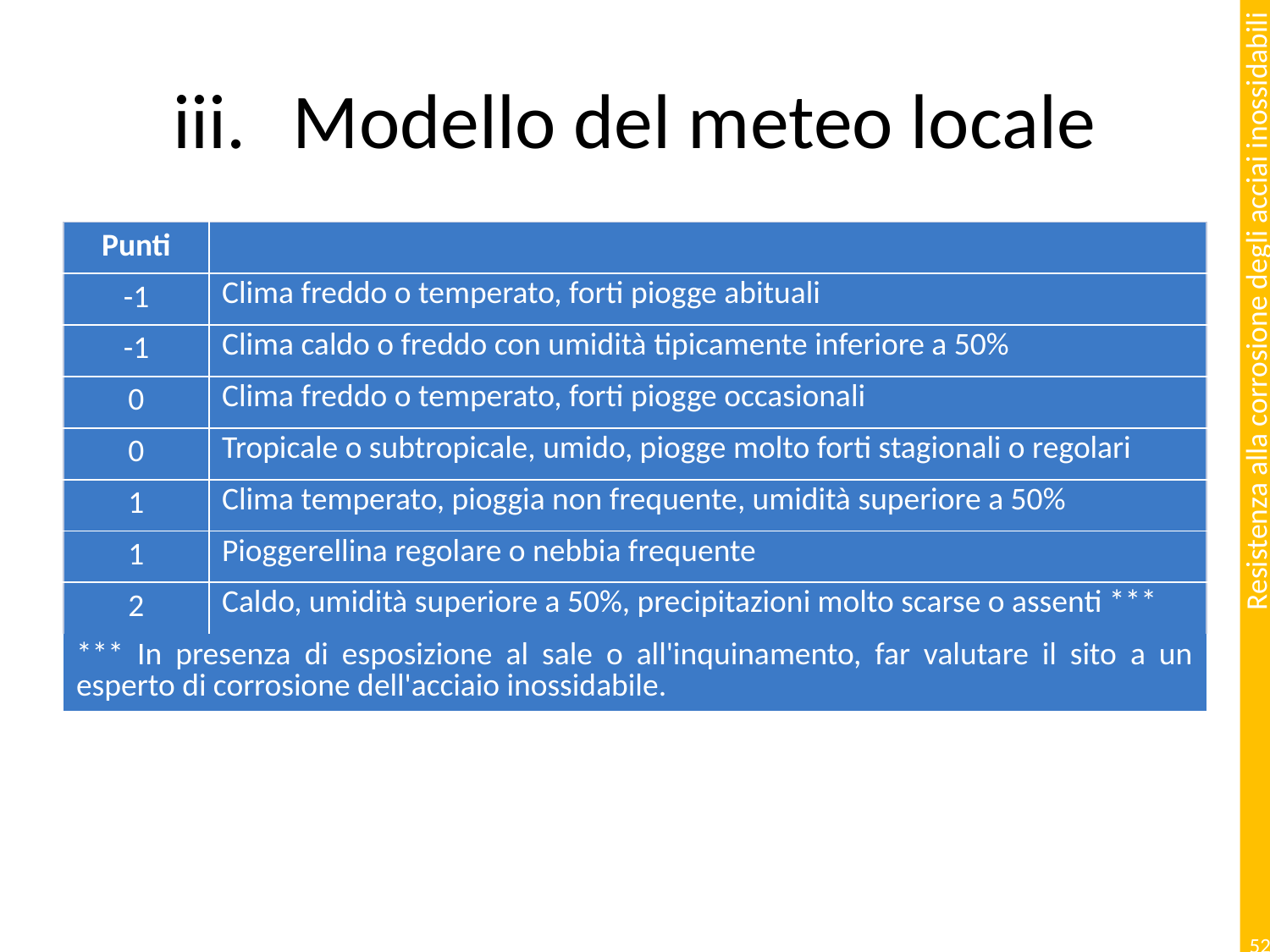

# Modello del meteo locale
| Punti |  |
| --- | --- |
| -1 | Clima freddo o temperato, forti piogge abituali |
| -1 | Clima caldo o freddo con umidità tipicamente inferiore a 50% |
| 0 | Clima freddo o temperato, forti piogge occasionali |
| 0 | Tropicale o subtropicale, umido, piogge molto forti stagionali o regolari |
| 1 | Clima temperato, pioggia non frequente, umidità superiore a 50% |
| 1 | Pioggerellina regolare o nebbia frequente |
| 2 | Caldo, umidità superiore a 50%, precipitazioni molto scarse o assenti \*\*\* |
| \*\*\* In presenza di esposizione al sale o all'inquinamento, far valutare il sito a un esperto di corrosione dell'acciaio inossidabile. |  |
52